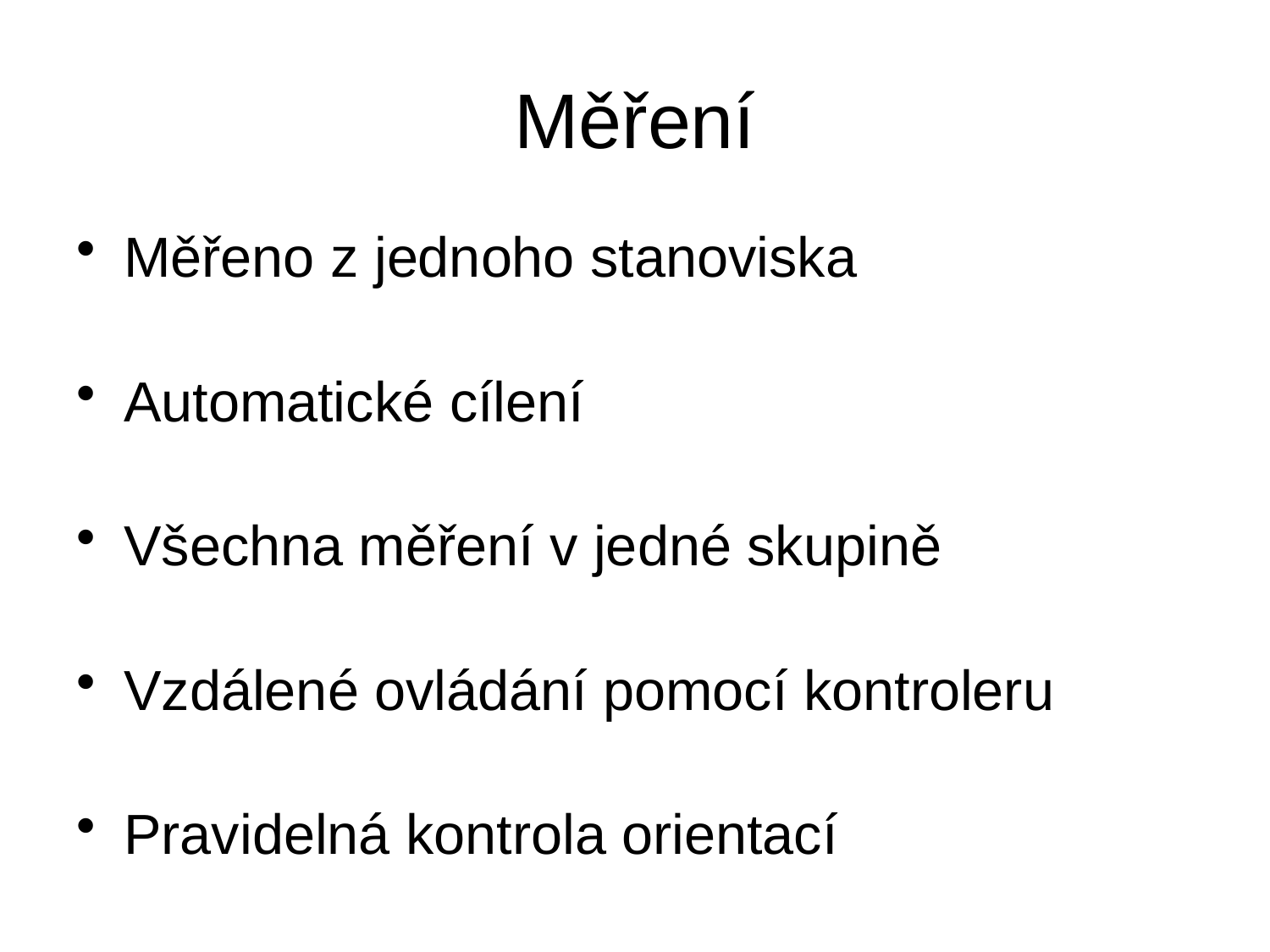

# Měření
Měřeno z jednoho stanoviska

Automatické cílení

Všechna měření v jedné skupině

Vzdálené ovládání pomocí kontroleru

Pravidelná kontrola orientací